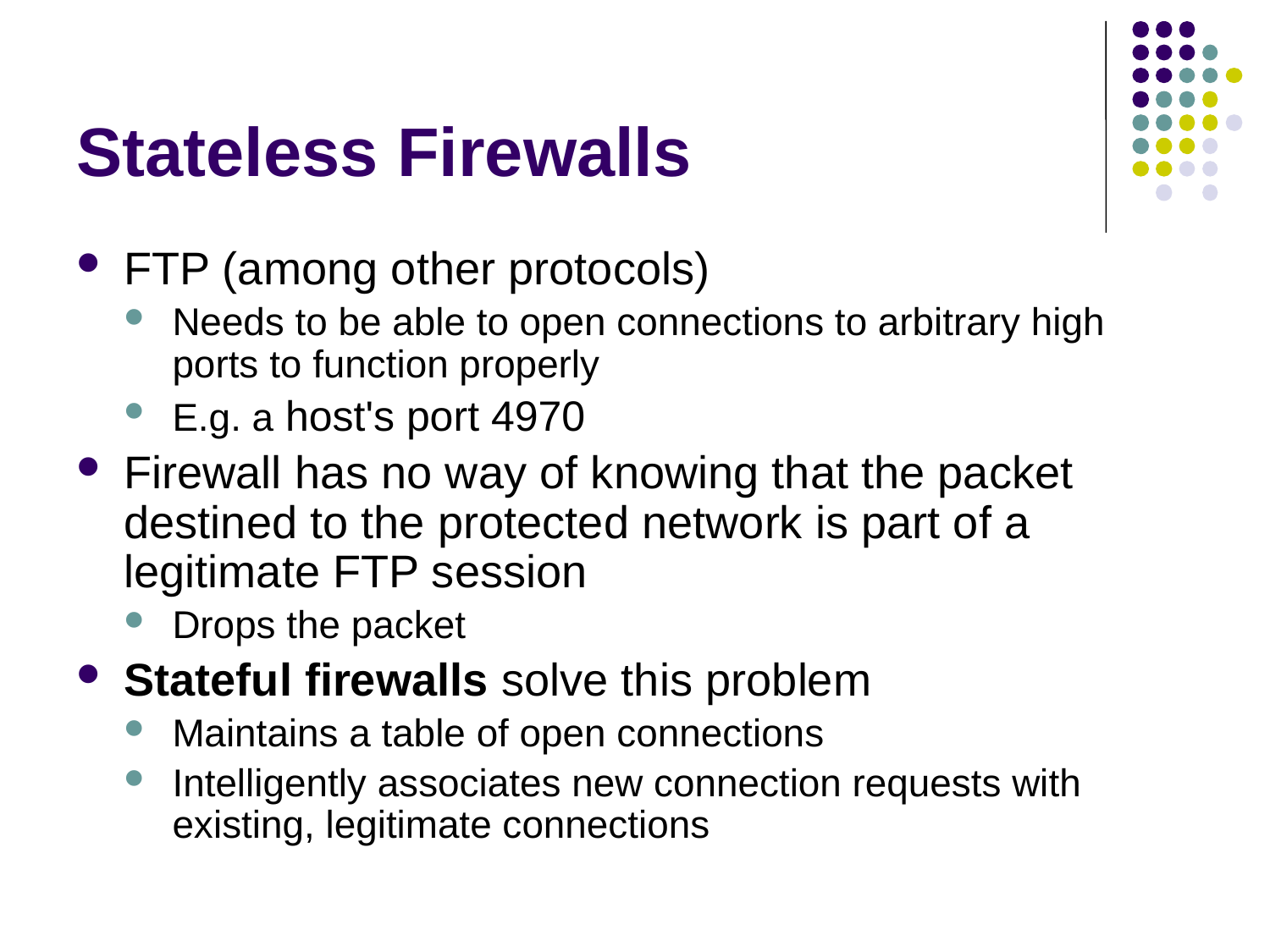

# Stateless Firewalls
FTP (among other protocols)
Needs to be able to open connections to arbitrary high ports to function properly
E.g. a host's port 4970
Firewall has no way of knowing that the packet destined to the protected network is part of a legitimate FTP session
Drops the packet
Stateful firewalls solve this problem
Maintains a table of open connections
Intelligently associates new connection requests with existing, legitimate connections